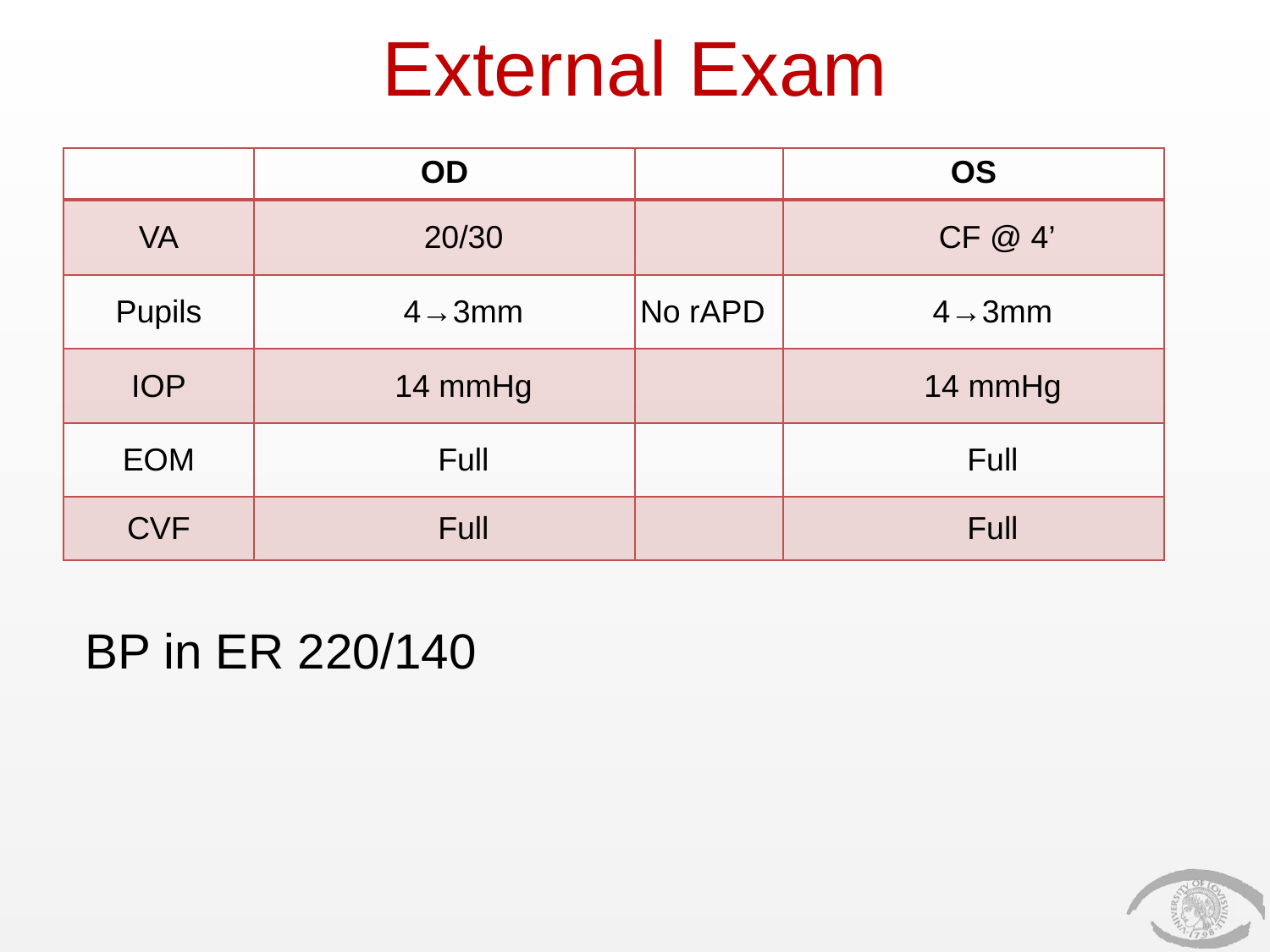

# External Exam
|  | OD |  | OS |
| --- | --- | --- | --- |
| VA | 20/30 |  | CF @ 4’ |
| Pupils | 4→3mm | No rAPD | 4→3mm |
| IOP | 14 mmHg |  | 14 mmHg |
| EOM | Full |  | Full |
| CVF | Full |  | Full |
BP in ER 220/140